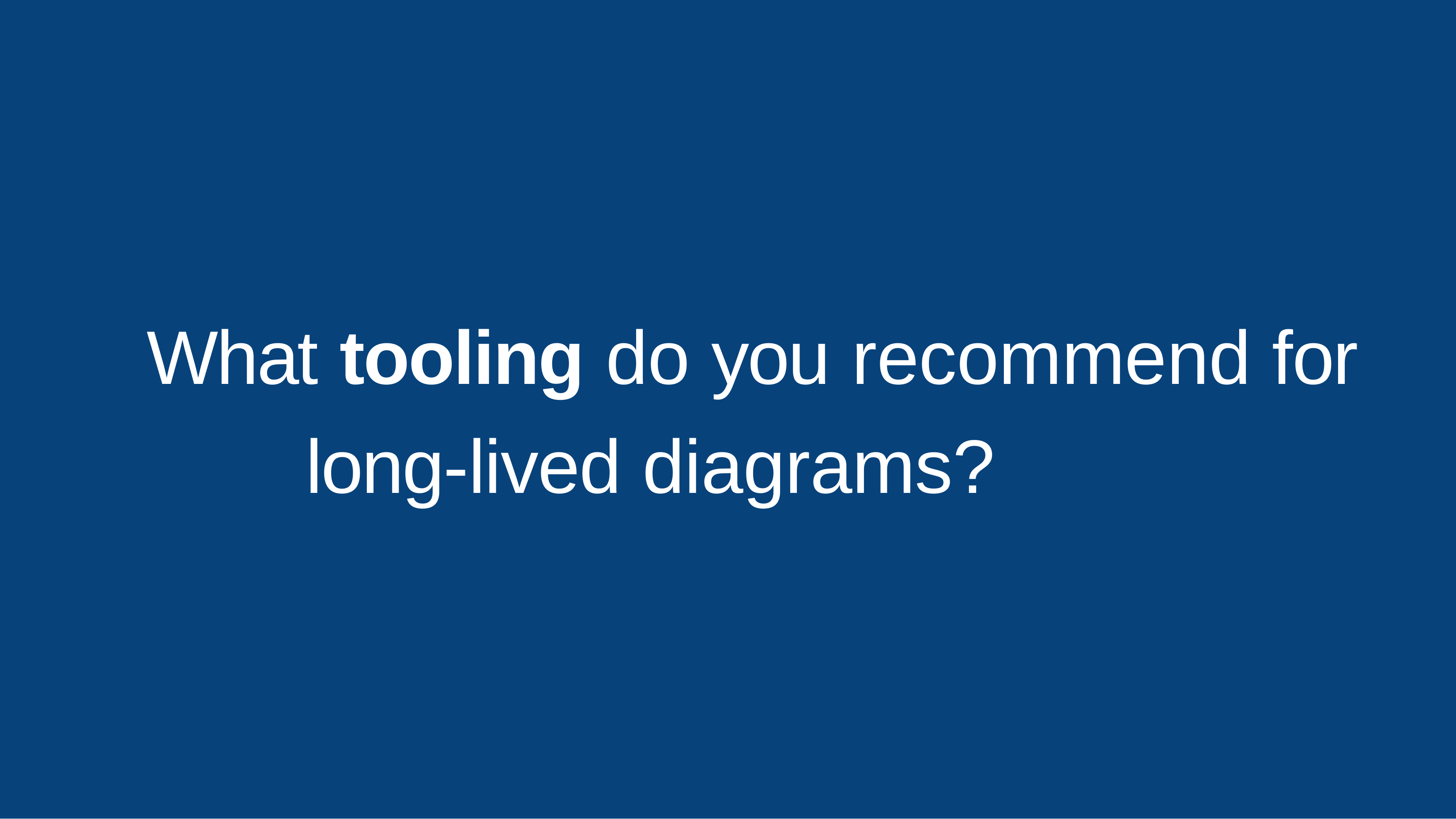

# What tooling do you recommend for long-lived diagrams?